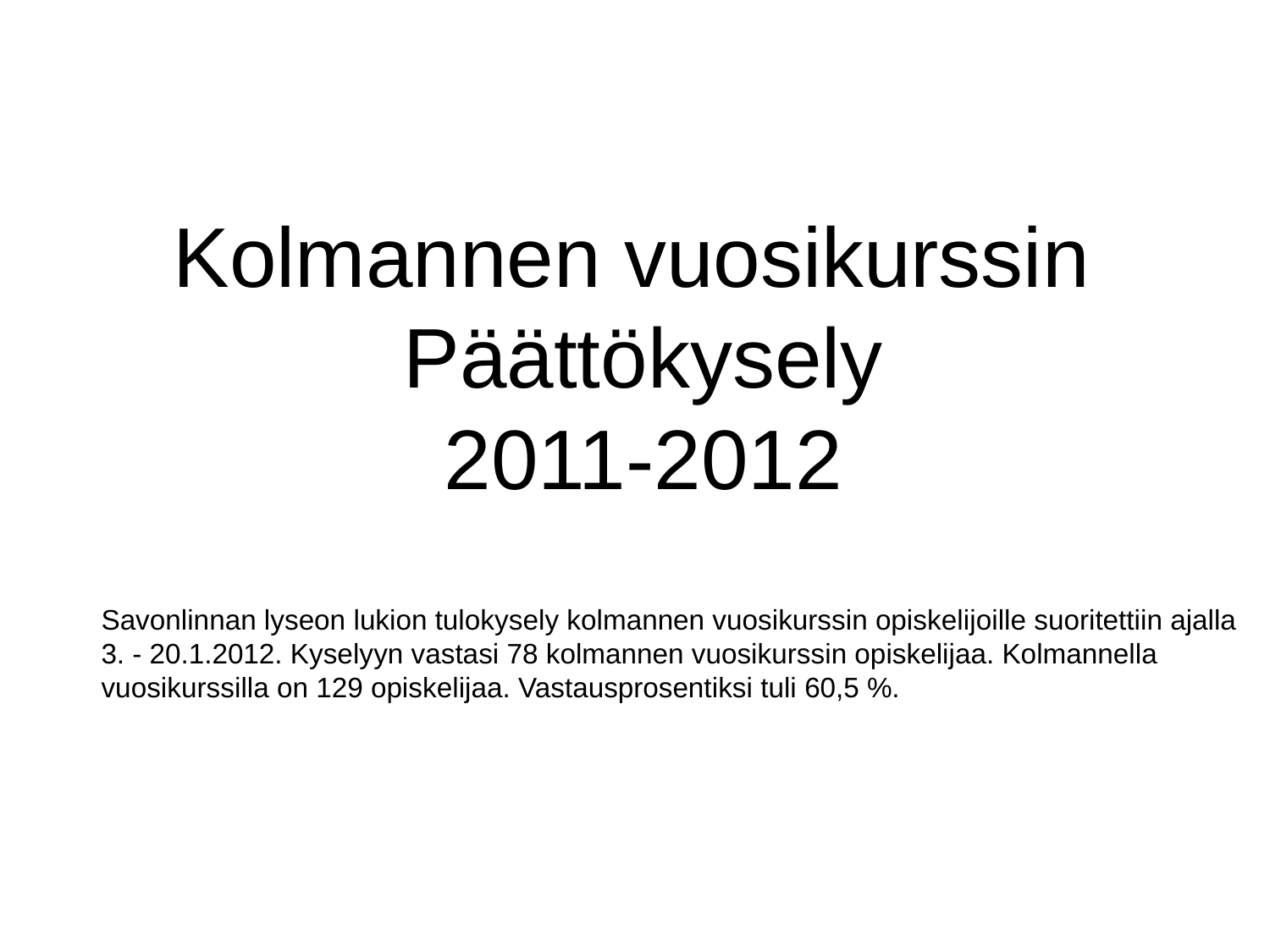

Kolmannen vuosikurssin
Päättökysely
2011-2012
Savonlinnan lyseon lukion tulokysely kolmannen vuosikurssin opiskelijoille suoritettiin ajalla
3. - 20.1.2012. Kyselyyn vastasi 78 kolmannen vuosikurssin opiskelijaa. Kolmannella
vuosikurssilla on 129 opiskelijaa. Vastausprosentiksi tuli 60,5 %.